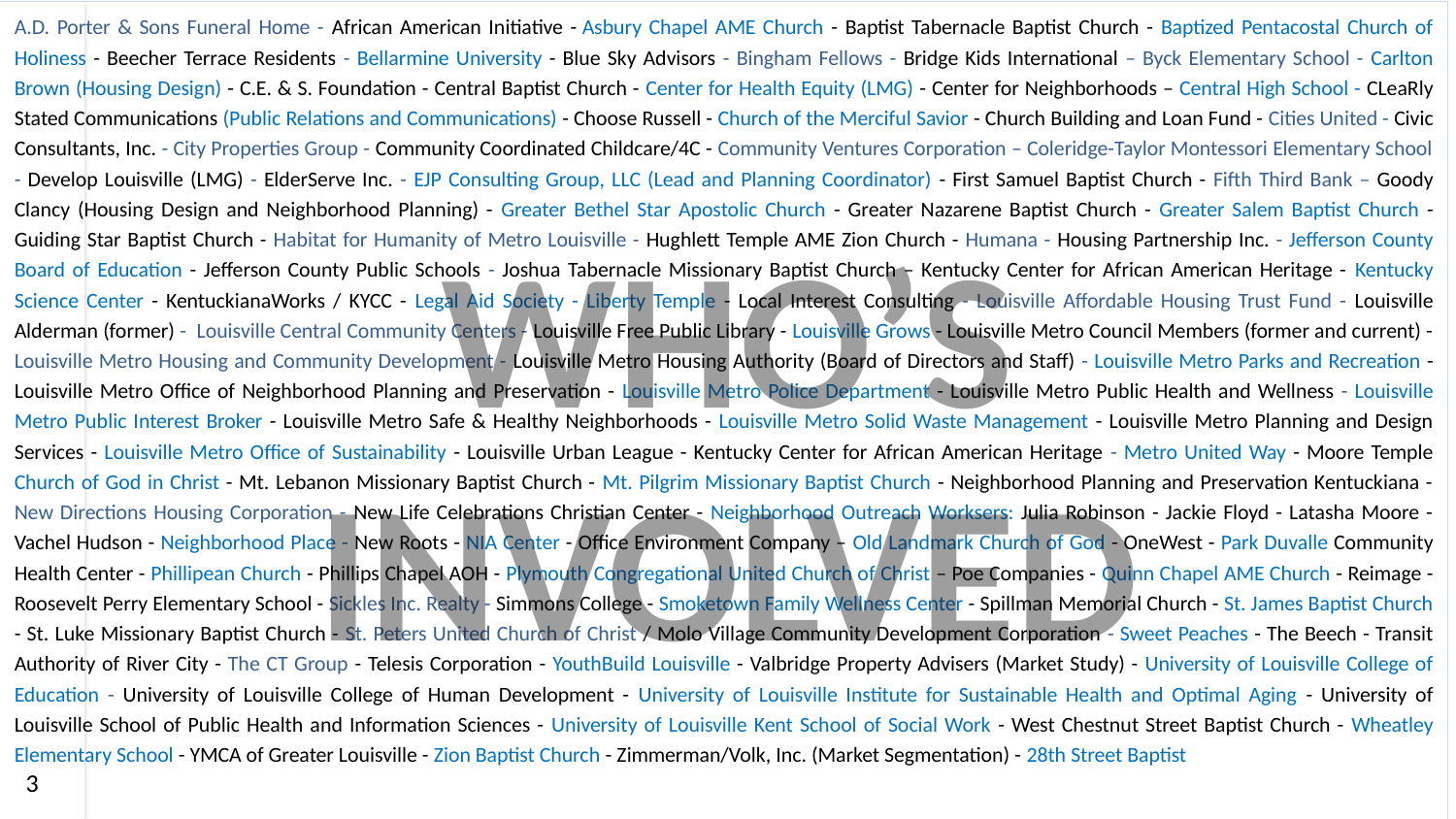

A.D. Porter & Sons Funeral Home - African American Initiative - Asbury Chapel AME Church - Baptist Tabernacle Baptist Church - Baptized Pentacostal Church of Holiness - Beecher Terrace Residents - Bellarmine University - Blue Sky Advisors - Bingham Fellows - Bridge Kids International – Byck Elementary School - Carlton Brown (Housing Design) - C.E. & S. Foundation - Central Baptist Church - Center for Health Equity (LMG) - Center for Neighborhoods – Central High School - CLeaRly Stated Communications (Public Relations and Communications) - Choose Russell - Church of the Merciful Savior - Church Building and Loan Fund - Cities United - Civic Consultants, Inc. - City Properties Group - Community Coordinated Childcare/4C - Community Ventures Corporation – Coleridge-Taylor Montessori Elementary School - Develop Louisville (LMG) - ElderServe Inc. - EJP Consulting Group, LLC (Lead and Planning Coordinator) - First Samuel Baptist Church - Fifth Third Bank – Goody Clancy (Housing Design and Neighborhood Planning) - Greater Bethel Star Apostolic Church - Greater Nazarene Baptist Church - Greater Salem Baptist Church - Guiding Star Baptist Church - Habitat for Humanity of Metro Louisville - Hughlett Temple AME Zion Church - Humana - Housing Partnership Inc. - Jefferson County Board of Education - Jefferson County Public Schools - Joshua Tabernacle Missionary Baptist Church – Kentucky Center for African American Heritage - Kentucky Science Center - KentuckianaWorks / KYCC - Legal Aid Society - Liberty Temple - Local Interest Consulting - Louisville Affordable Housing Trust Fund - Louisville Alderman (former) -  Louisville Central Community Centers - Louisville Free Public Library - Louisville Grows - Louisville Metro Council Members (former and current) - Louisville Metro Housing and Community Development - Louisville Metro Housing Authority (Board of Directors and Staff) - Louisville Metro Parks and Recreation - Louisville Metro Office of Neighborhood Planning and Preservation - Louisville Metro Police Department - Louisville Metro Public Health and Wellness - Louisville Metro Public Interest Broker - Louisville Metro Safe & Healthy Neighborhoods - Louisville Metro Solid Waste Management - Louisville Metro Planning and Design Services - Louisville Metro Office of Sustainability - Louisville Urban League - Kentucky Center for African American Heritage - Metro United Way - Moore Temple Church of God in Christ - Mt. Lebanon Missionary Baptist Church - Mt. Pilgrim Missionary Baptist Church - Neighborhood Planning and Preservation Kentuckiana - New Directions Housing Corporation - New Life Celebrations Christian Center - Neighborhood Outreach Worksers: Julia Robinson - Jackie Floyd - Latasha Moore - Vachel Hudson - Neighborhood Place - New Roots - NIA Center - Office Environment Company – Old Landmark Church of God - OneWest - Park Duvalle Community Health Center - Phillipean Church - Phillips Chapel AOH - Plymouth Congregational United Church of Christ – Poe Companies - Quinn Chapel AME Church - Reimage - Roosevelt Perry Elementary School - Sickles Inc. Realty - Simmons College - Smoketown Family Wellness Center - Spillman Memorial Church - St. James Baptist Church - St. Luke Missionary Baptist Church - St. Peters United Church of Christ / Molo Village Community Development Corporation - Sweet Peaches - The Beech - Transit Authority of River City - The CT Group - Telesis Corporation - YouthBuild Louisville - Valbridge Property Advisers (Market Study) - University of Louisville College of Education - University of Louisville College of Human Development - University of Louisville Institute for Sustainable Health and Optimal Aging - University of Louisville School of Public Health and Information Sciences - University of Louisville Kent School of Social Work - West Chestnut Street Baptist Church - Wheatley Elementary School - YMCA of Greater Louisville - Zion Baptist Church - Zimmerman/Volk, Inc. (Market Segmentation) - 28th Street Baptist
  3

WHO’S INVOLVED